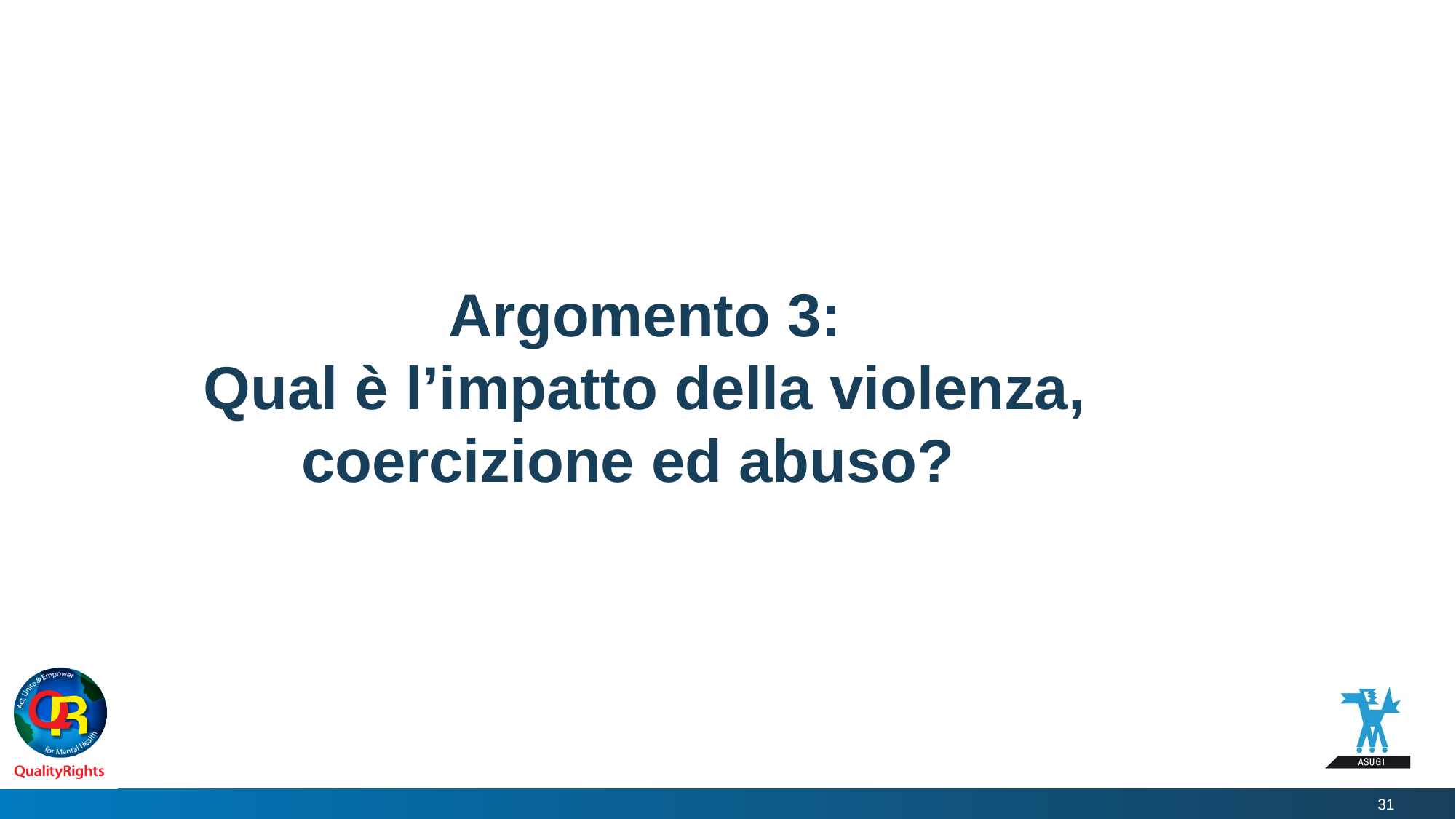

# Argomento 3: Qual è l’impatto della violenza, coercizione ed abuso?
31